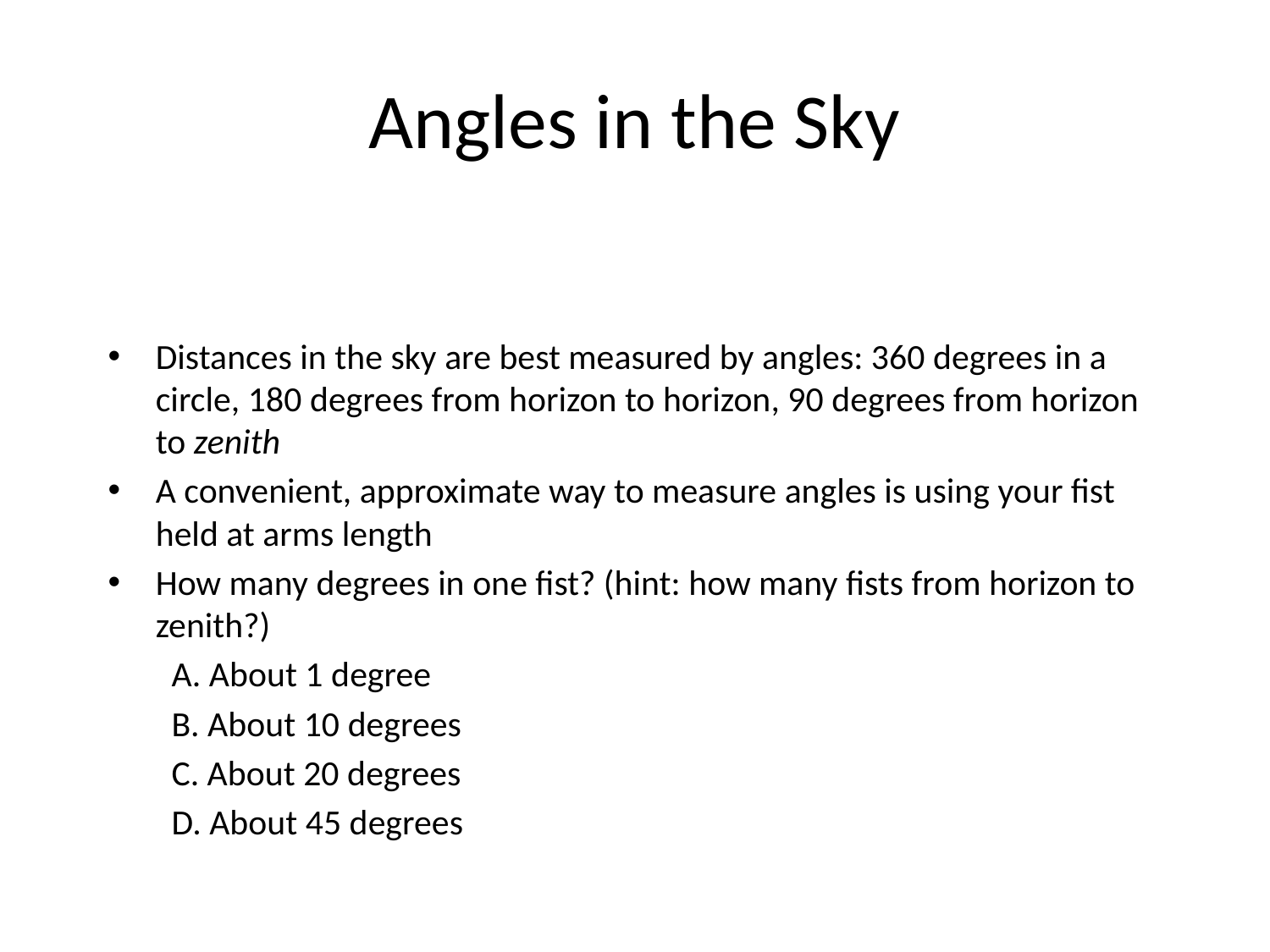

# Angles in the Sky
Distances in the sky are best measured by angles: 360 degrees in a circle, 180 degrees from horizon to horizon, 90 degrees from horizon to zenith
A convenient, approximate way to measure angles is using your fist held at arms length
How many degrees in one fist? (hint: how many fists from horizon to zenith?)
A. About 1 degree
B. About 10 degrees
C. About 20 degrees
D. About 45 degrees